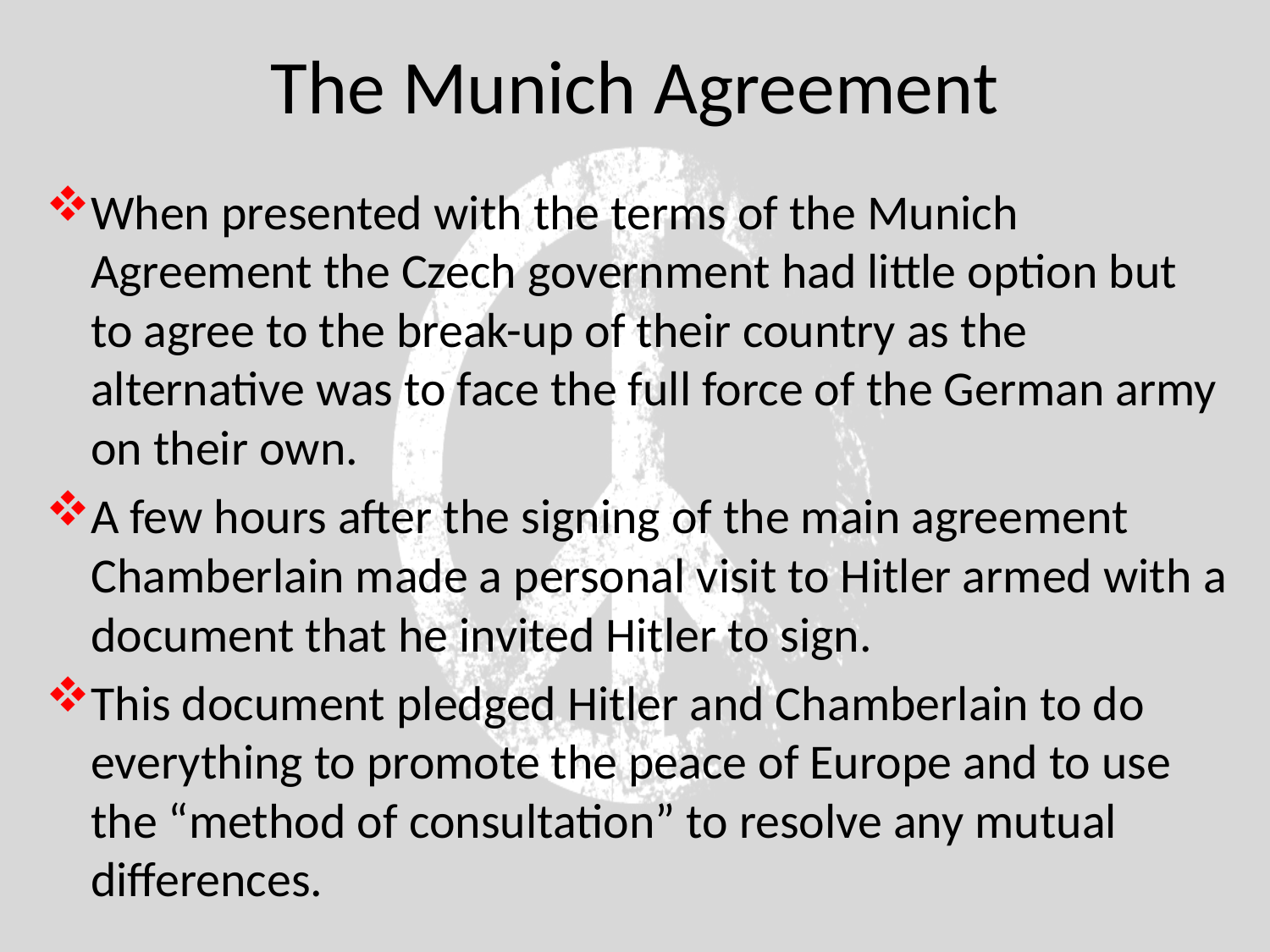

# The Munich Agreement
When presented with the terms of the Munich Agreement the Czech government had little option but to agree to the break-up of their country as the alternative was to face the full force of the German army on their own.
A few hours after the signing of the main agreement Chamberlain made a personal visit to Hitler armed with a document that he invited Hitler to sign.
This document pledged Hitler and Chamberlain to do everything to promote the peace of Europe and to use the “method of consultation” to resolve any mutual differences.